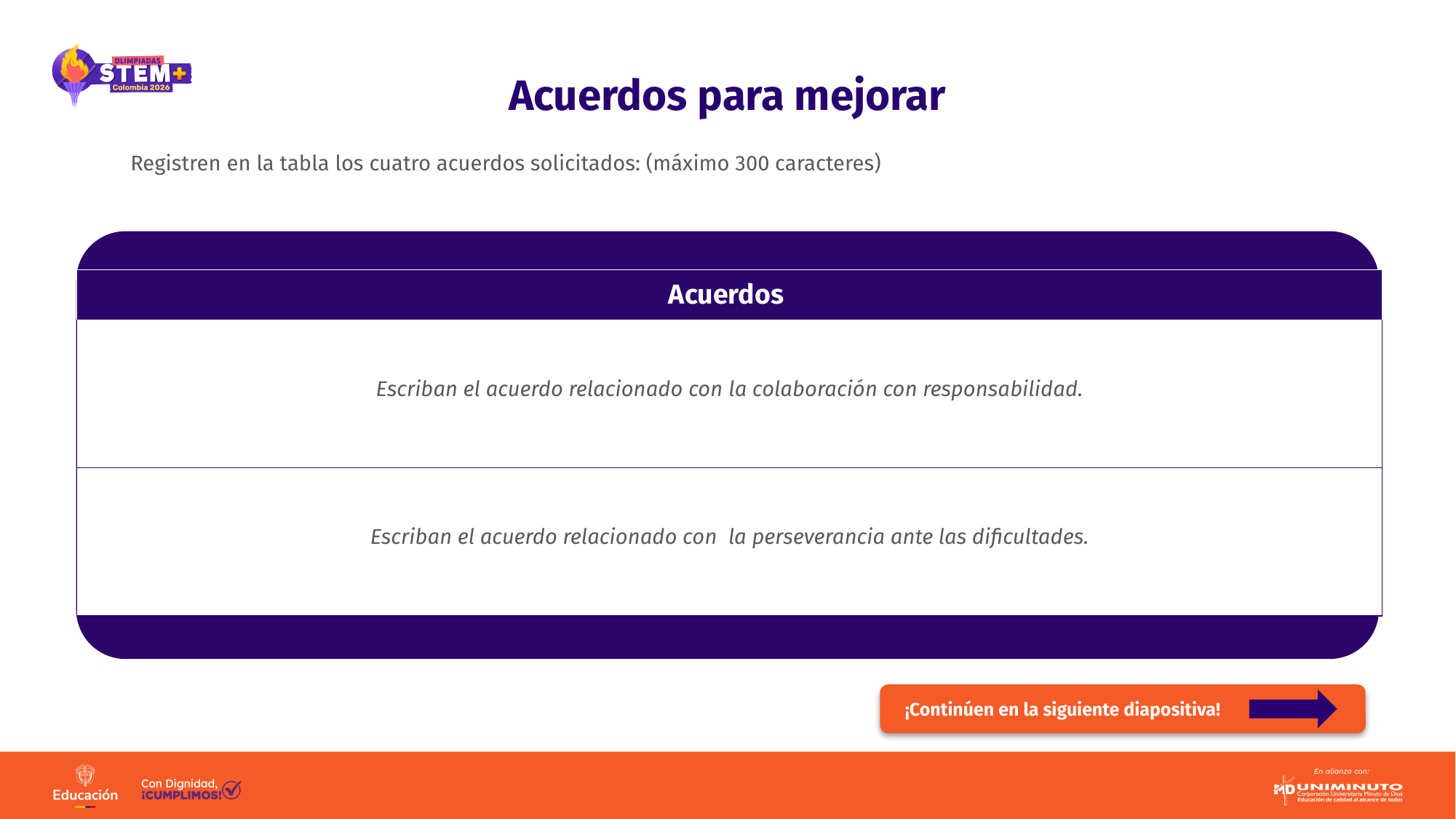

# Acuerdos para mejorar
| Registren en la tabla los cuatro acuerdos solicitados: (máximo 300 caracteres) |
| --- |

| Acuerdos |
| --- |
| Escriban el acuerdo relacionado con la colaboración con responsabilidad. |
| Escriban el acuerdo relacionado con la perseverancia ante las dificultades. |

¡Continúen en la siguiente diapositiva!